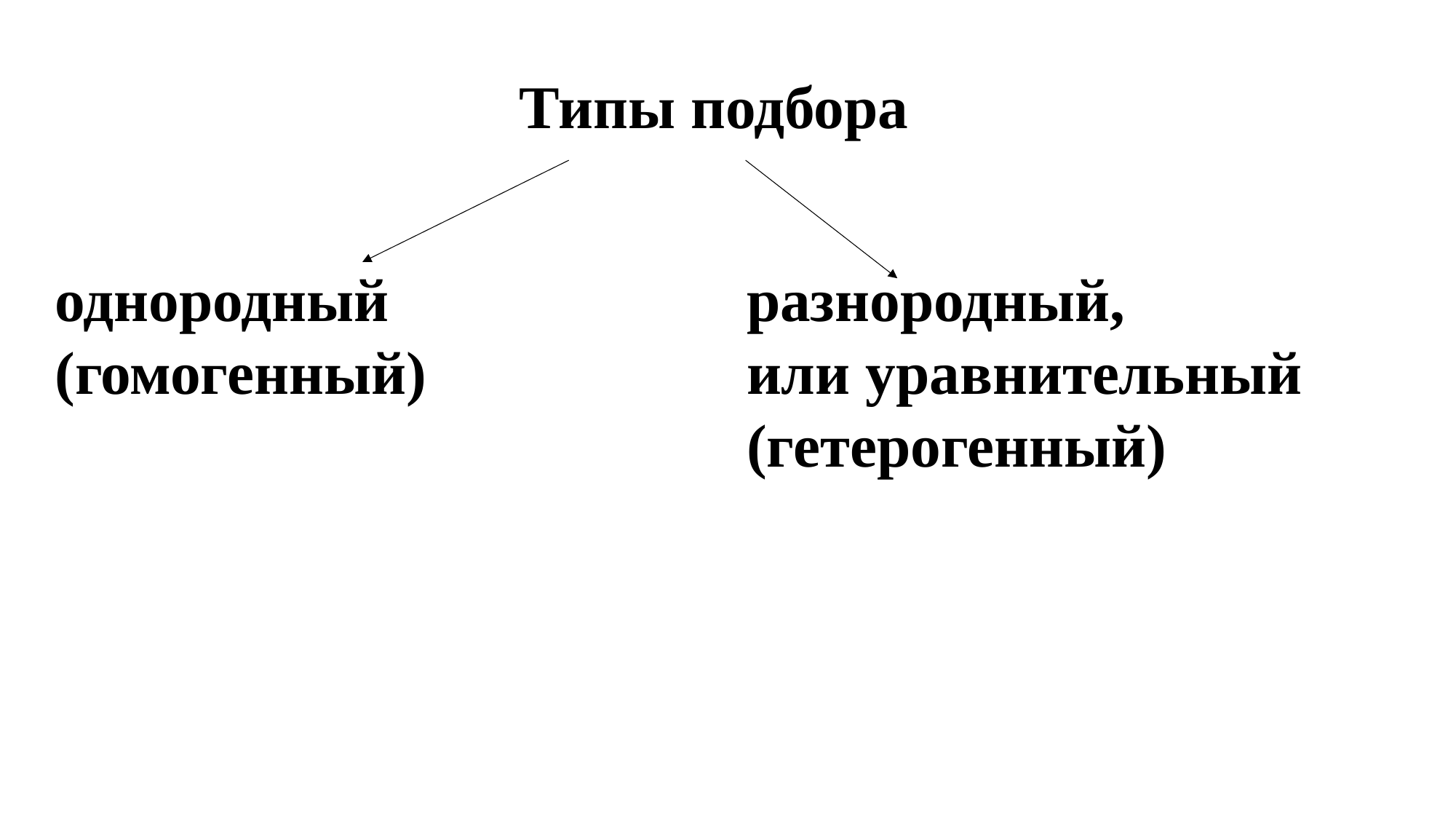

Типы подбора
однородный
(гомогенный)
разнородный,
или уравнительный
(гетерогенный)